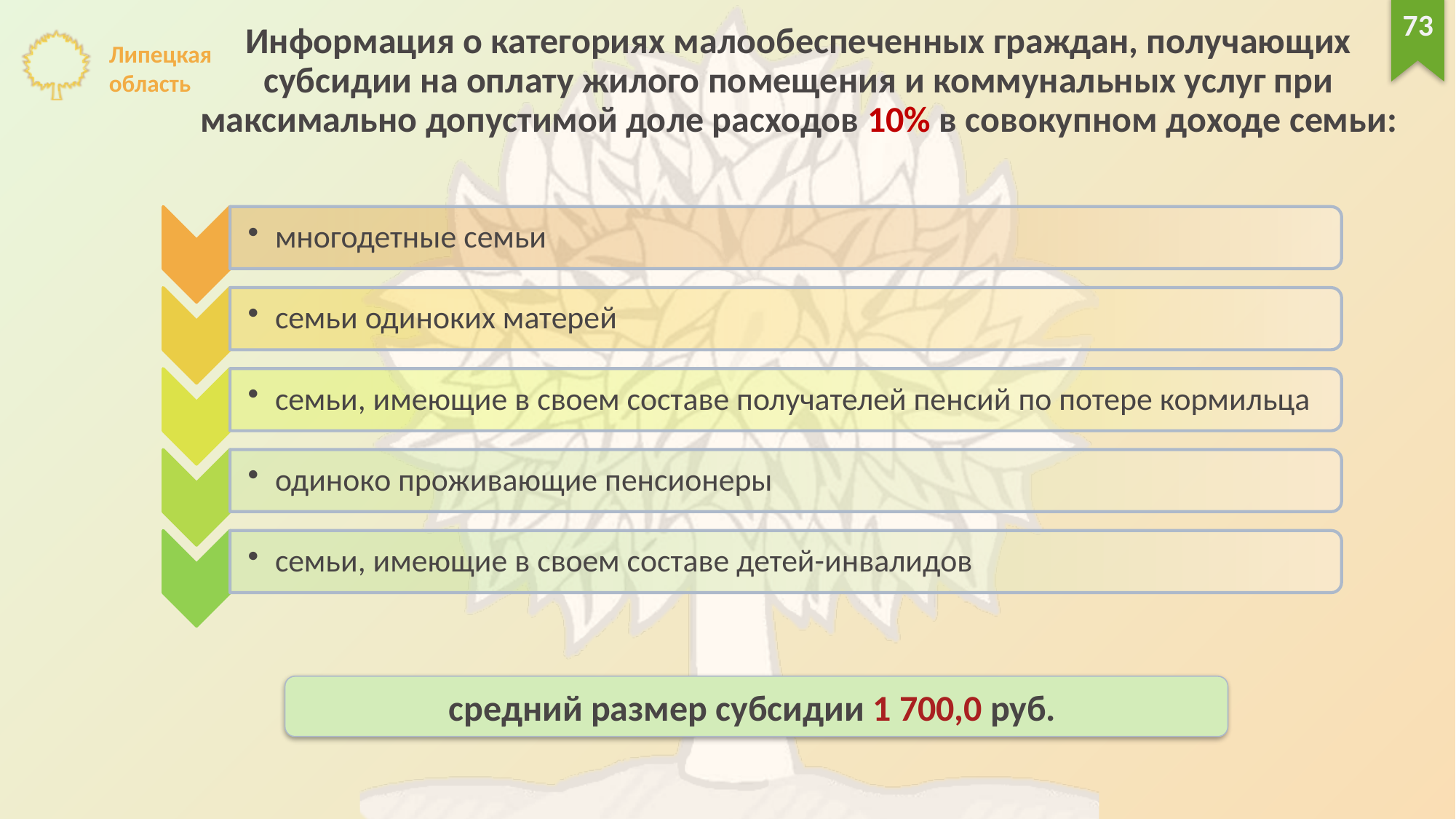

73
Информация о категориях малообеспеченных граждан, получающих субсидии на оплату жилого помещения и коммунальных услуг при максимально допустимой доле расходов 10% в совокупном доходе семьи:

многодетные семьи

семьи одиноких матерей

семьи, имеющие в своем составе получателей пенсий по потере кормильца

одиноко проживающие пенсионеры

семьи, имеющие в своем составе детей-инвалидов
средний размер субсидии 1 700,0 руб.